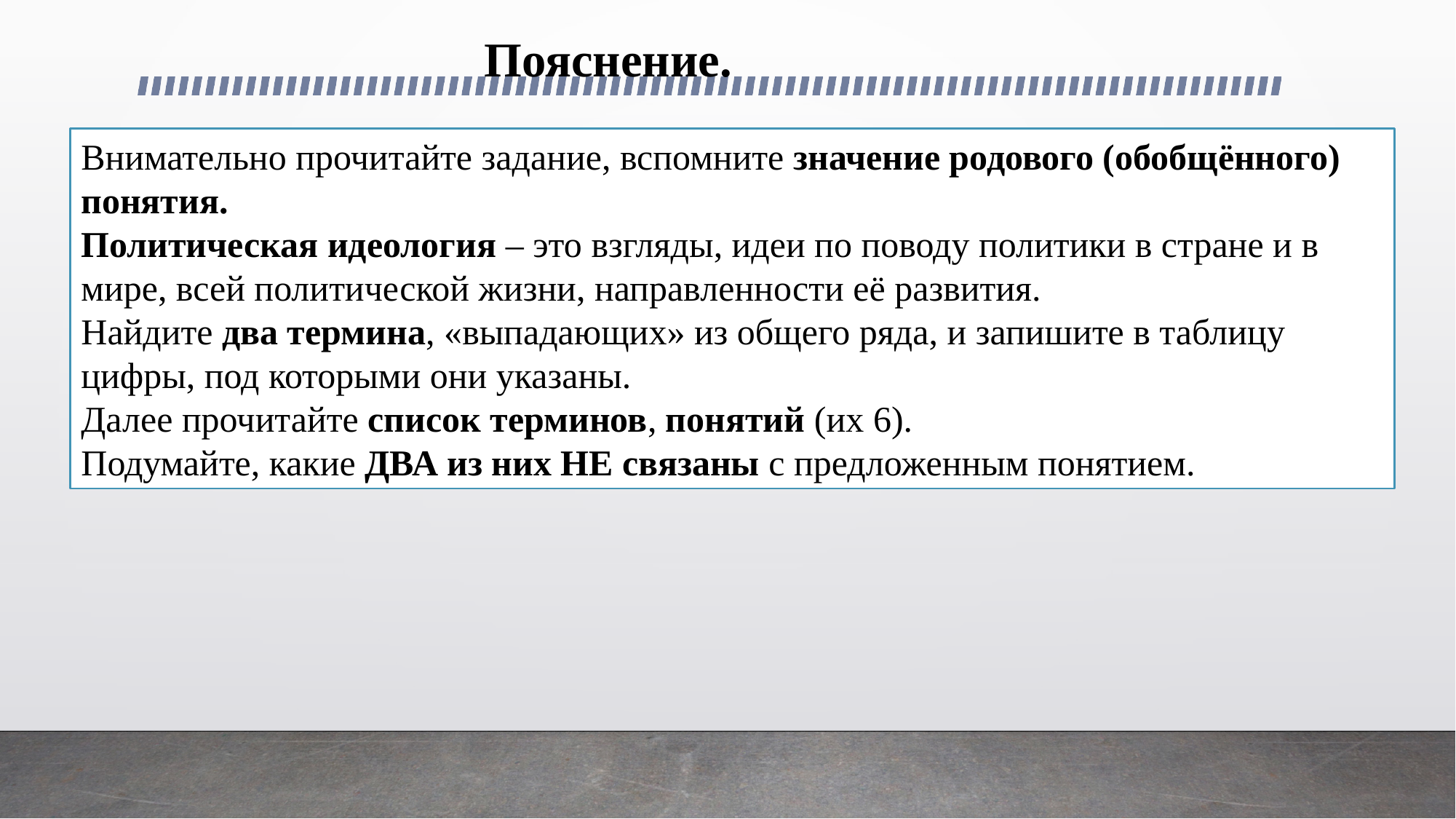

# Пояснение.
Внимательно прочитайте задание, вспомните значение родового (обобщённого) понятия.
Политическая идеология – это взгляды, идеи по поводу политики в стране и в мире, всей политической жизни, направленности её развития.
Найдите два термина, «выпадающих» из об­ще­го ряда, и за­пи­ши­те в таб­ли­цу цифры, под ко­то­ры­ми они указаны.
Далее прочитайте список терминов, понятий (их 6).
Подумайте, какие ДВА из них НЕ связаны с предложенным понятием.